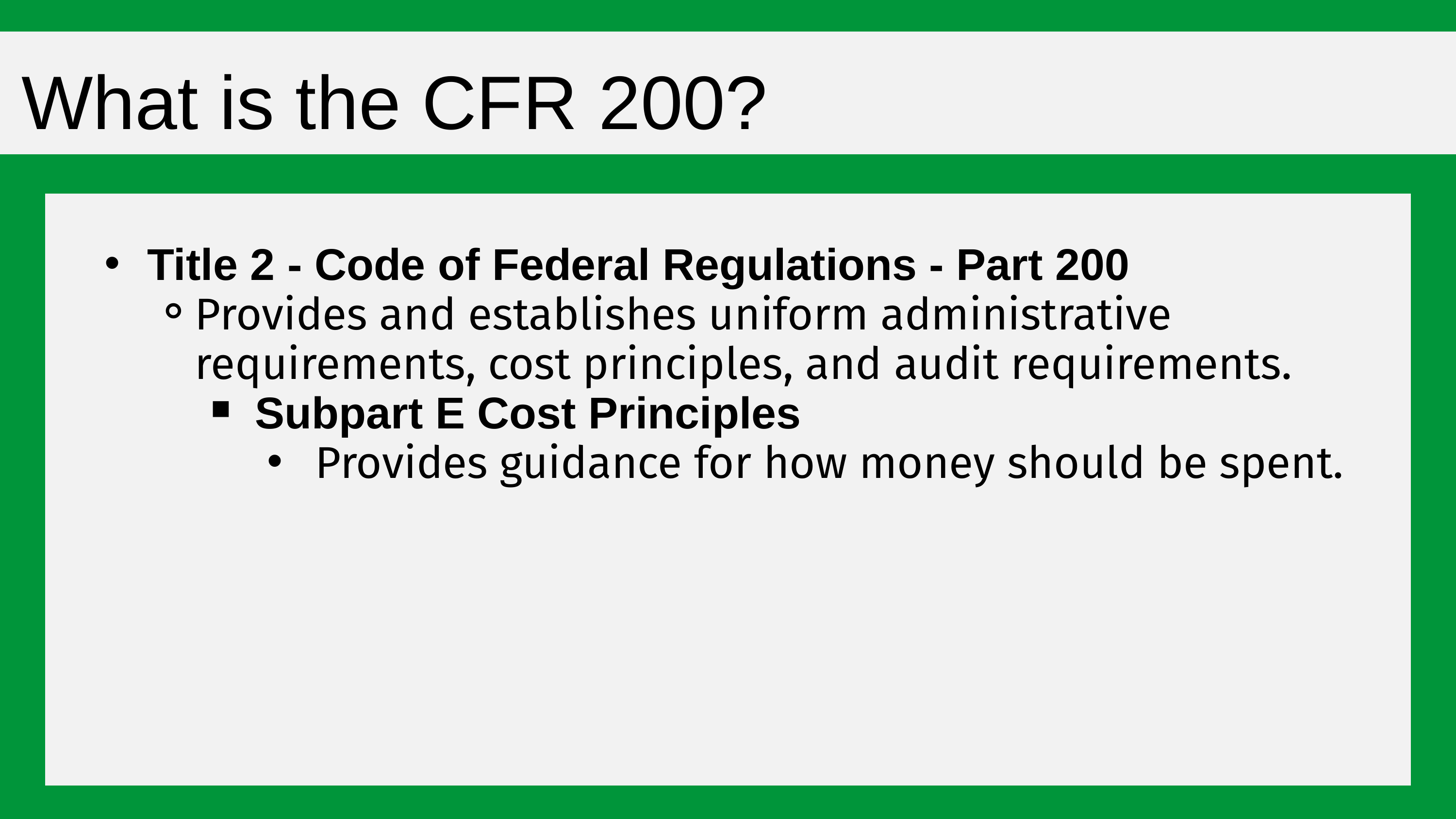

What is the CFR 200?

 Title 2 - Code of Federal Regulations - Part 200
Provides and establishes uniform administrative requirements, cost principles, and audit requirements.
Subpart E Cost Principles
Provides guidance for how money should be spent.